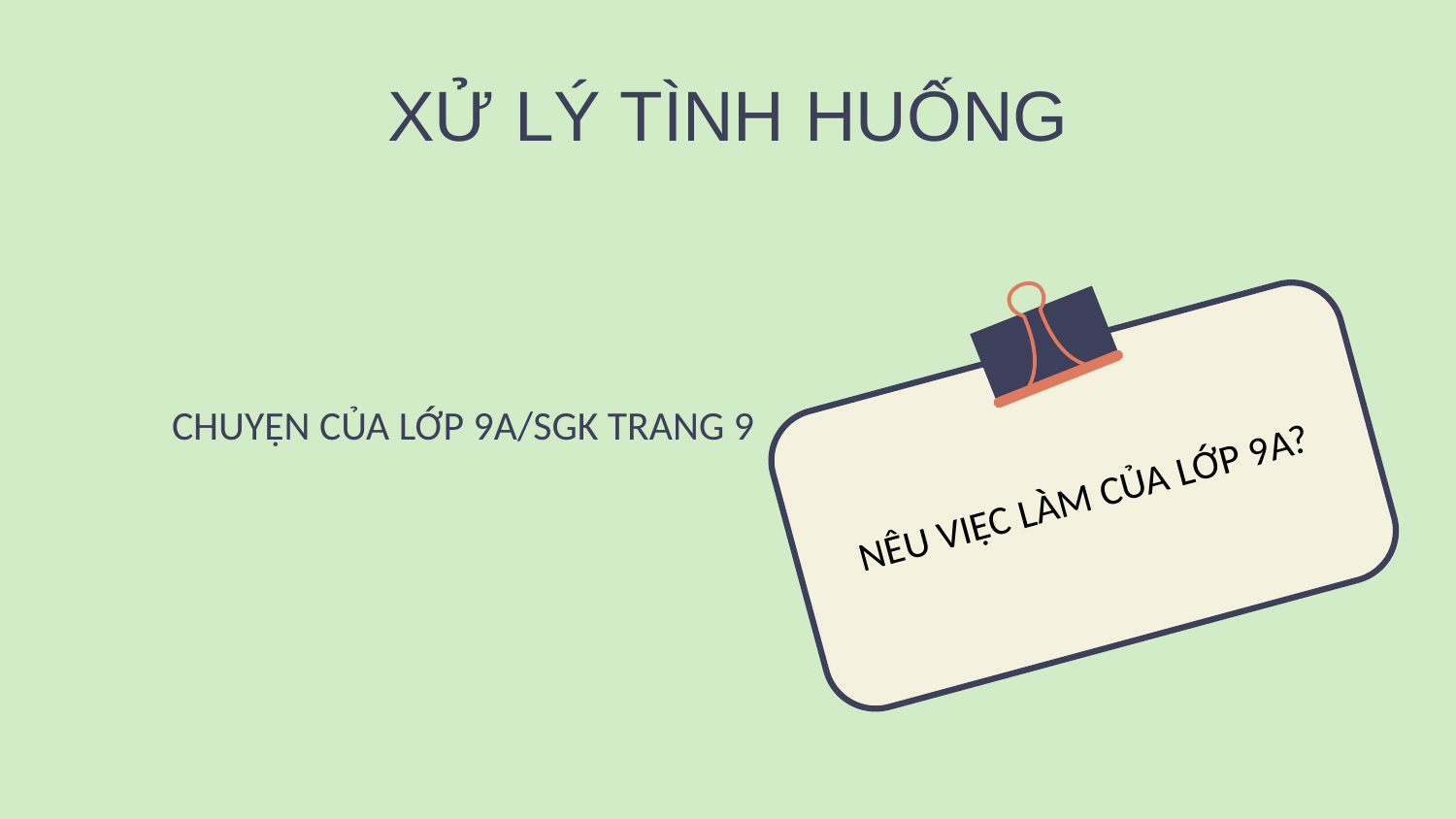

# XỬ LÝ TÌNH HUỐNG

CHUYỆN CỦA LỚP 9A/SGK TRANG 9
NÊU VIỆC LÀM CỦA LỚP 9A?